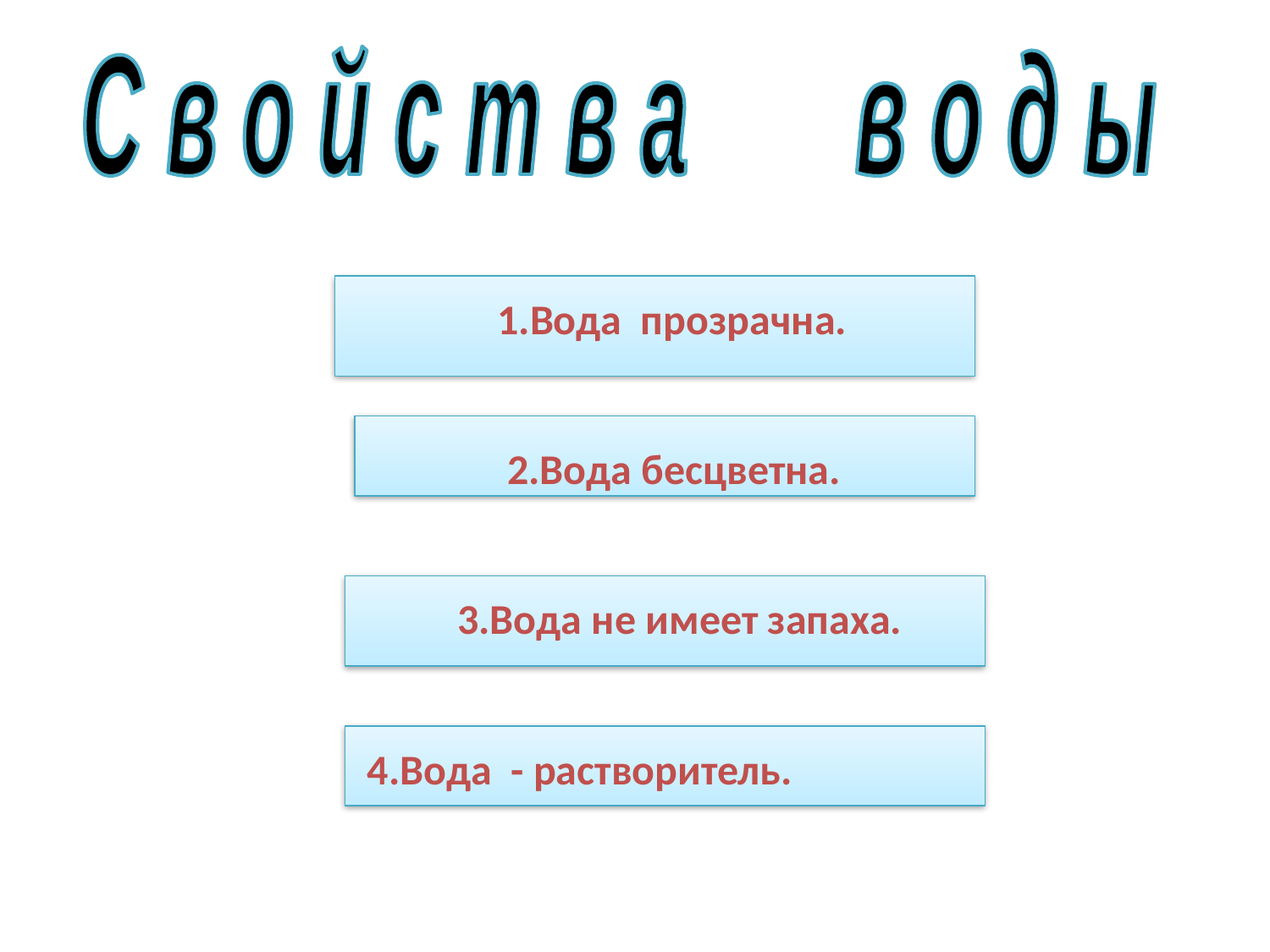

С в о й с т в а       в о д ы

1.Вода  прозрачна.

2.Вода бесцветна.

3.Вода не имеет запаха.

4.Вода  - растворитель.